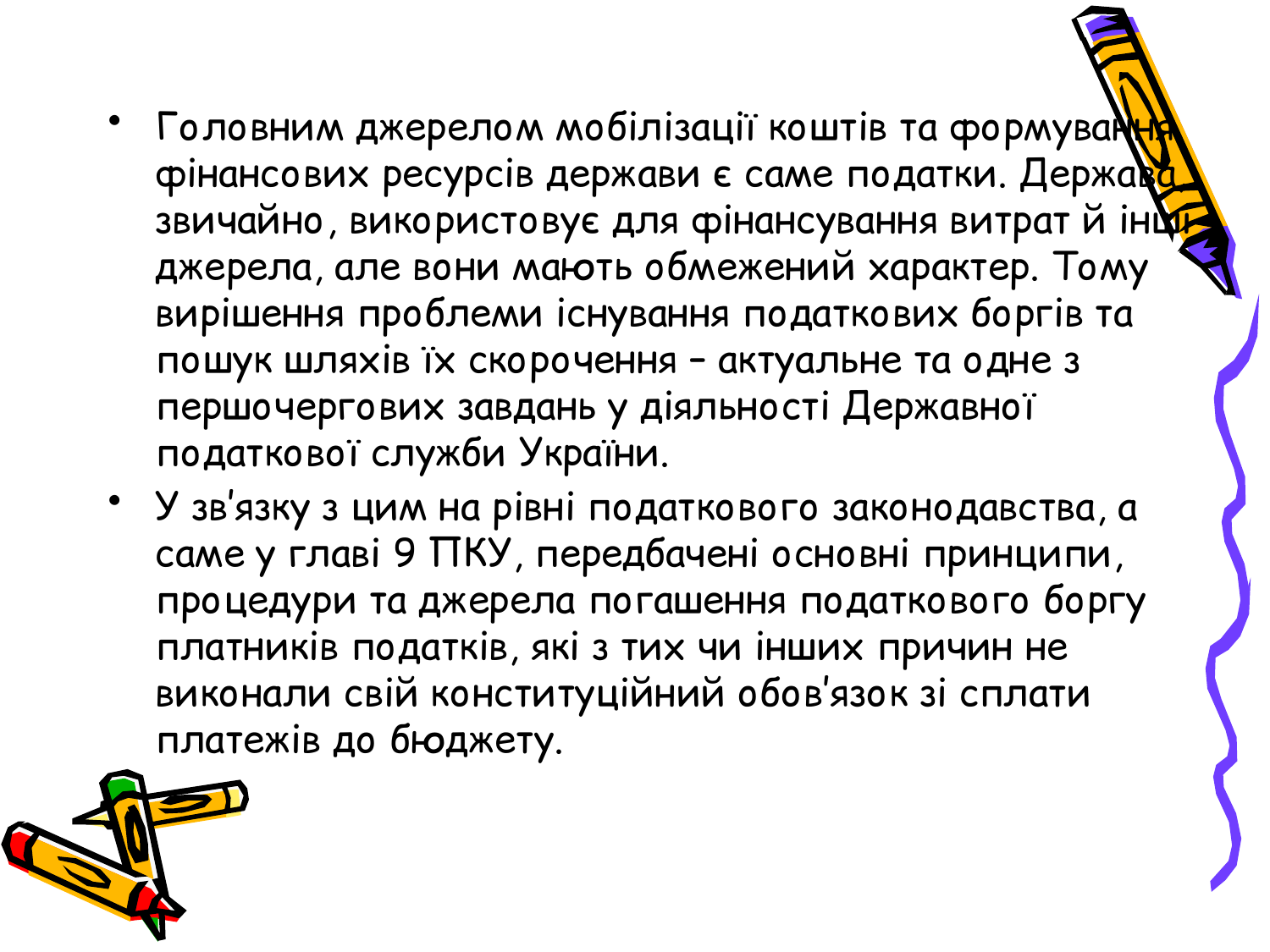

Головним джерелом мобілізації коштів та формування фінансових ресурсів держави є саме податки. Держава, звичайно, використовує для фінансування витрат й інші джерела, але вони мають обмежений характер. Тому вирішення проблеми існування податкових боргів та пошук шляхів їх скорочення – актуальне та одне з першочергових завдань у діяльності Державної податкової служби України.
У зв’язку з цим на рівні податкового законодавства, а саме у главі 9 ПКУ, передбачені основні принципи, процедури та джерела погашення податкового боргу платників податків, які з тих чи інших причин не виконали свій конституційний обов’язок зі сплати платежів до бюджету.